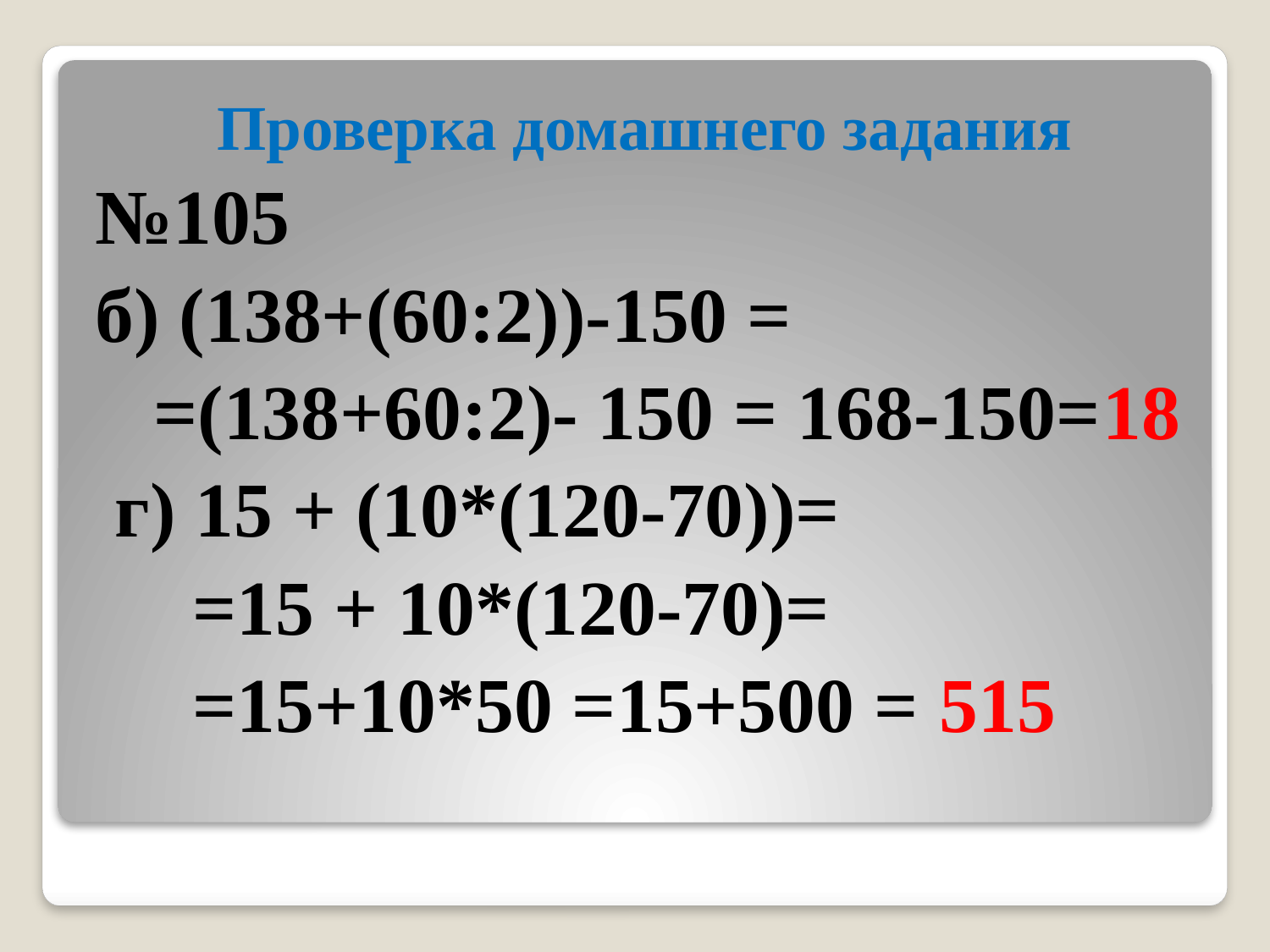

Проверка домашнего задания
№105
б) (138+(60:2))-150 =
   =(138+60:2)- 150 = 168-150=18
 г) 15 + (10*(120-70))=
     =15 + 10*(120-70)=
     =15+10*50 =15+500 = 515